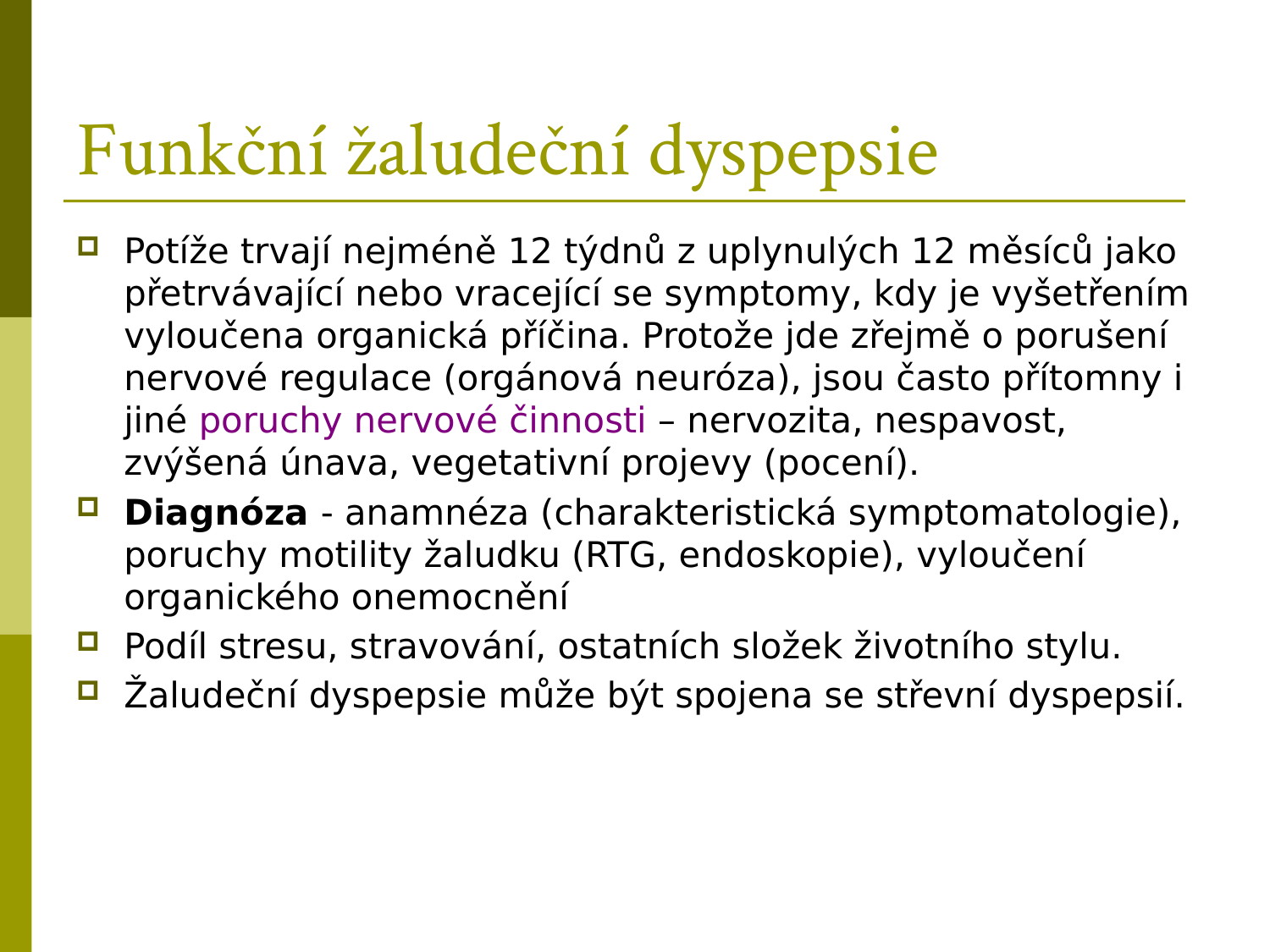

# Funkční žaludeční dyspepsie
Potíže trvají nejméně 12 týdnů z uplynulých 12 měsíců jako přetrvávající nebo vracející se symptomy, kdy je vyšetřením vyloučena organická příčina. Protože jde zřejmě o porušení nervové regulace (orgánová neuróza), jsou často přítomny i jiné poruchy nervové činnosti – nervozita, nespavost, zvýšená únava, vegetativní projevy (pocení).
Diagnóza - anamnéza (charakteristická symptomatologie), poruchy motility žaludku (RTG, endoskopie), vyloučení organického onemocnění
Podíl stresu, stravování, ostatních složek životního stylu.
Žaludeční dyspepsie může být spojena se střevní dyspepsií.